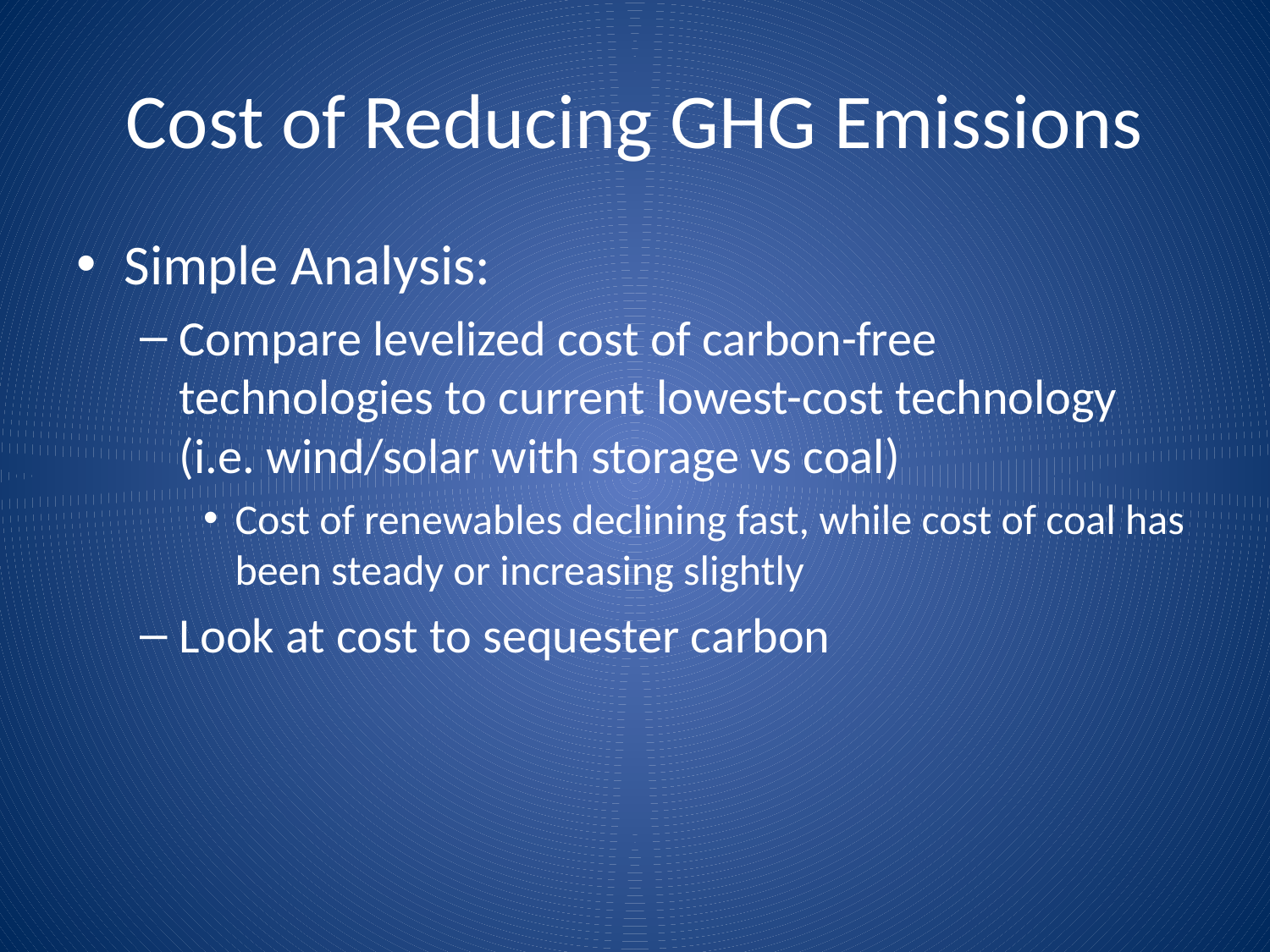

# Cost of Reducing GHG Emissions
Simple Analysis:
Compare levelized cost of carbon-free technologies to current lowest-cost technology (i.e. wind/solar with storage vs coal)
Cost of renewables declining fast, while cost of coal has been steady or increasing slightly
Look at cost to sequester carbon